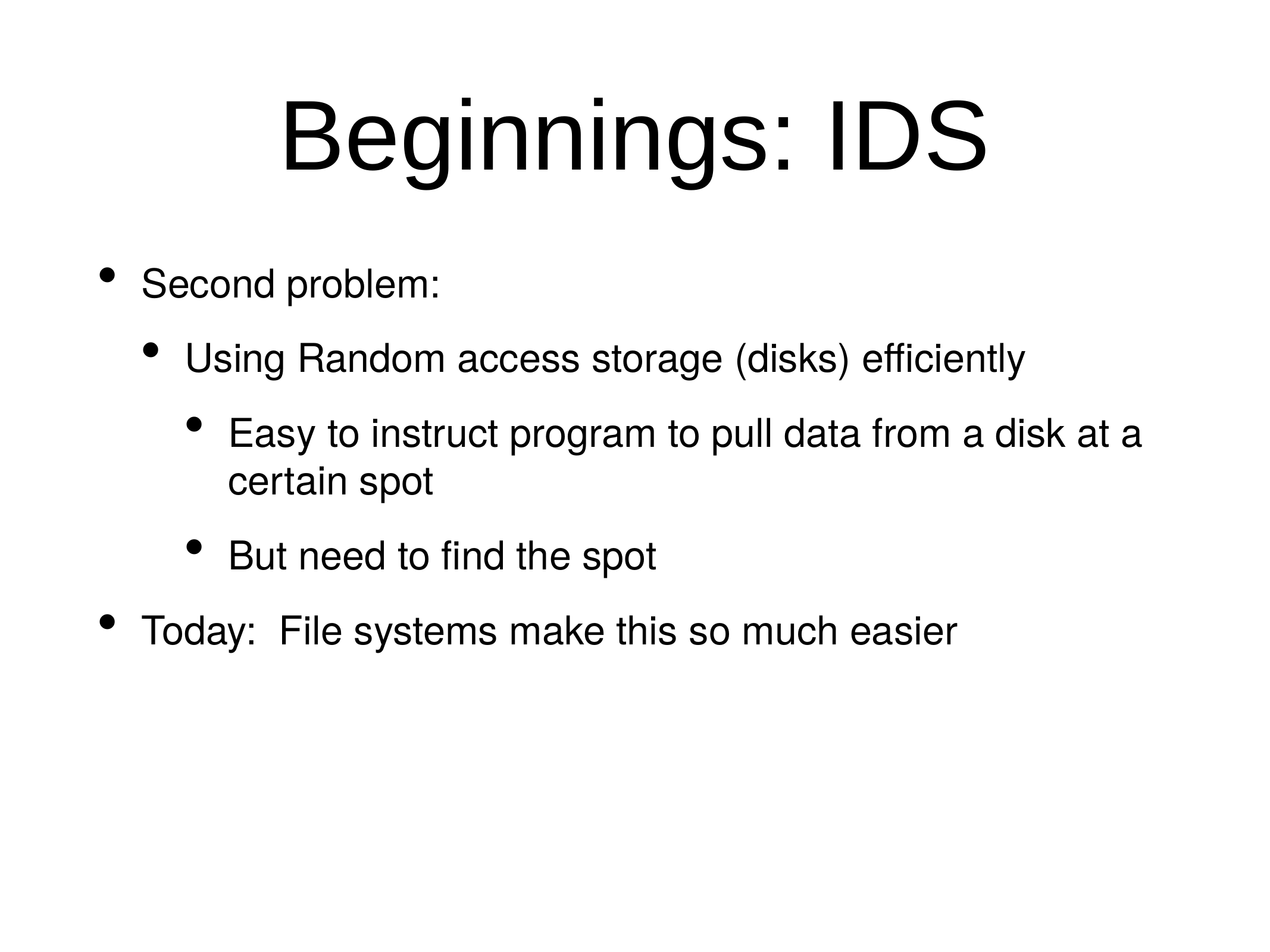

# Beginnings: IDS
Second problem:
Using Random access storage (disks) efficiently
Easy to instruct program to pull data from a disk at a certain spot
But need to find the spot
Today:  File systems make this so much easier